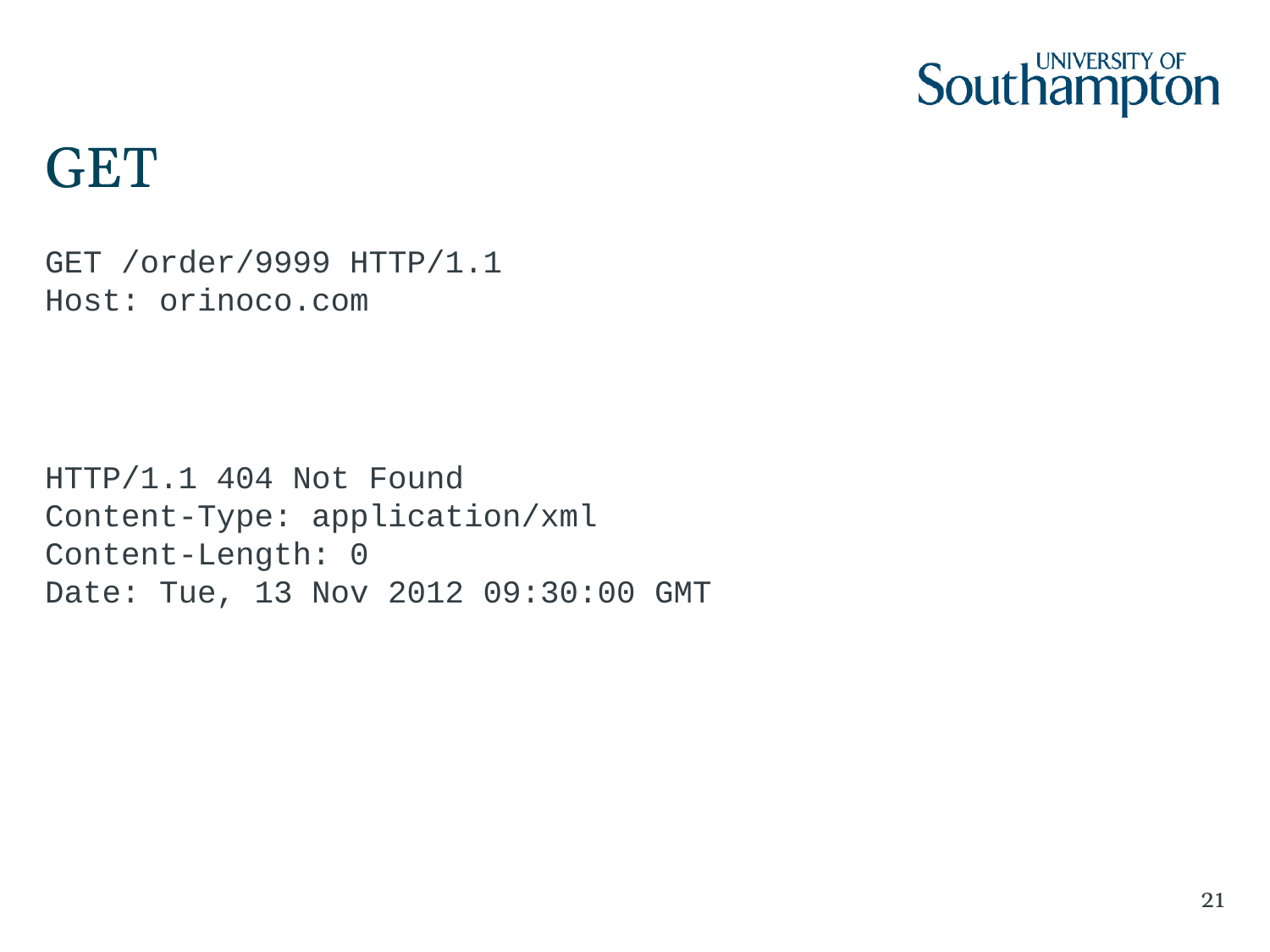

# GET
GET /order/9999 HTTP/1.1
Host: orinoco.com

HTTP/1.1 404 Not Found
Content-Type: application/xml
Content-Length: 0
Date: Tue, 13 Nov 2012 09:30:00 GMT
21